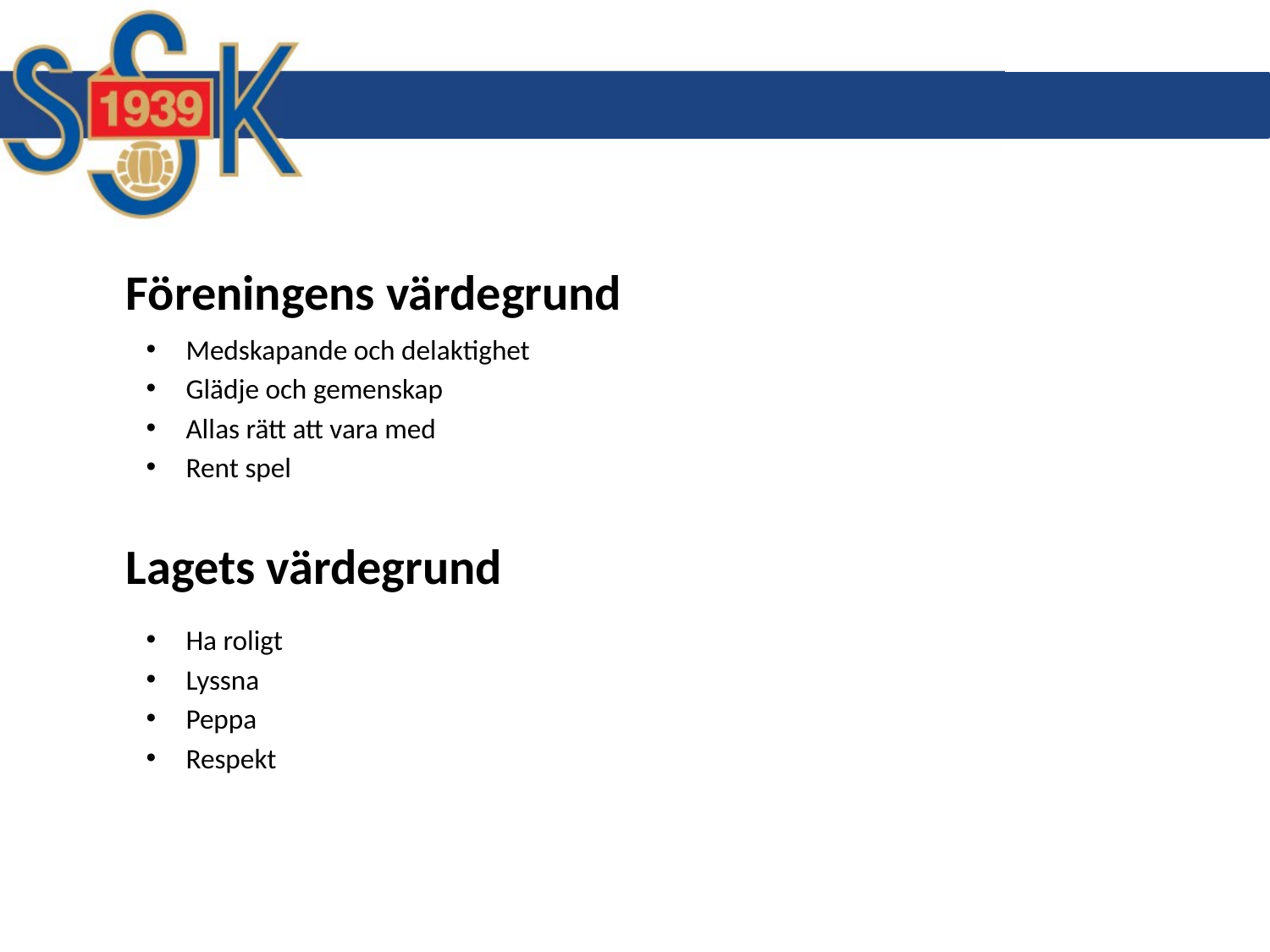

Föreningens värdegrund
Medskapande och delaktighet
Glädje och gemenskap
Allas rätt att vara med
Rent spel
# Lagets värdegrund
Ha roligt
Lyssna
Peppa
Respekt